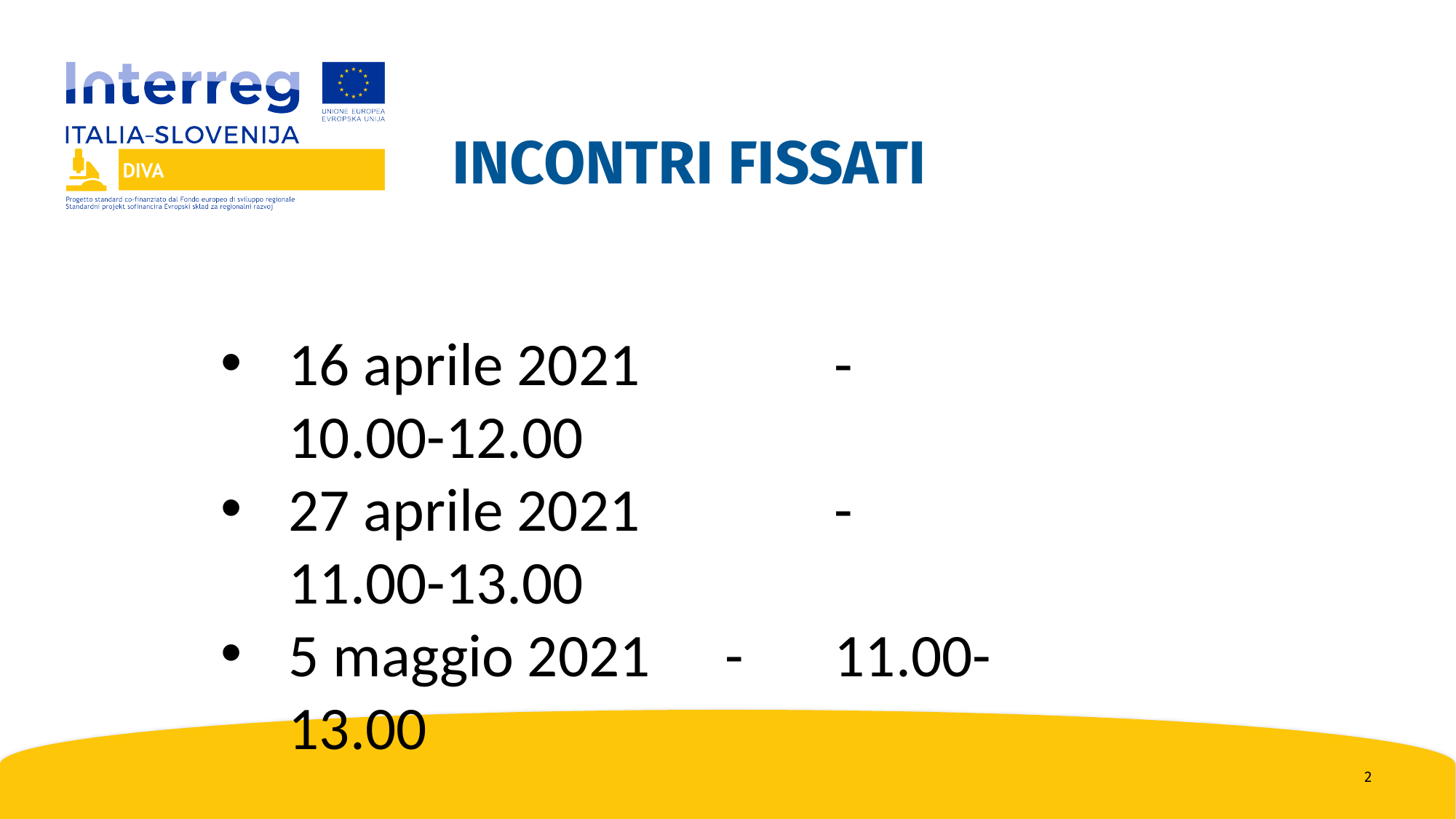

INCONTRI FISSATI

16 aprile 2021 		- 	10.00-12.00
27 aprile 2021 		- 	11.00-13.00
5 maggio 2021 	- 	11.00-13.00